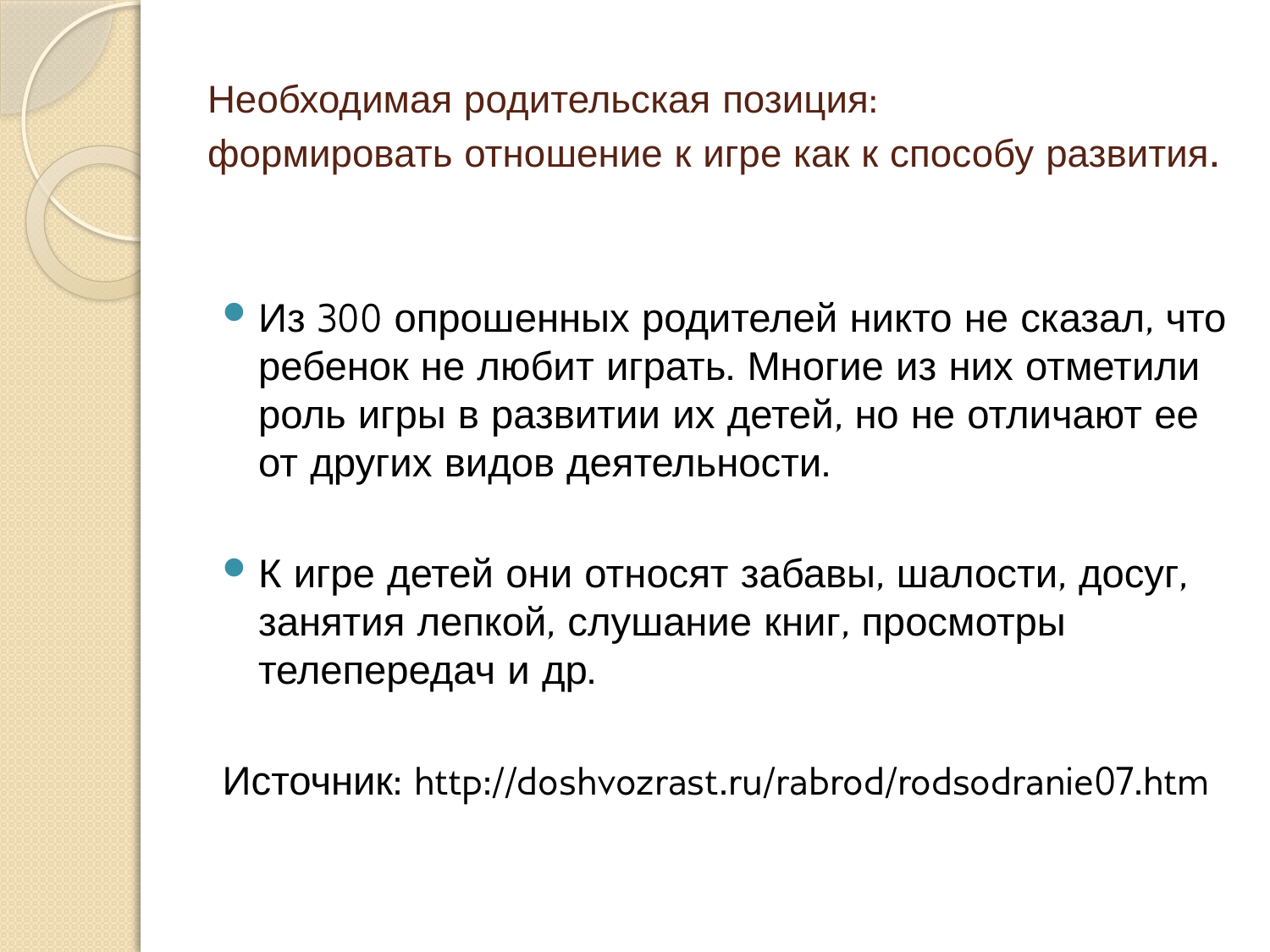

# Необходимая родительская позиция: формировать отношение к игре как к способу развития.
Из 300 опрошенных родителей никто не сказал, что ребенок не любит играть. Многие из них отметили роль игры в развитии их детей, но не отличают ее от других видов деятельности.

К игре детей они относят забавы, шалости, досуг, занятия лепкой, слушание книг, просмотры телепередач и др.

Источник: http://doshvozrast.ru/rabrod/rodsodranie07.htm